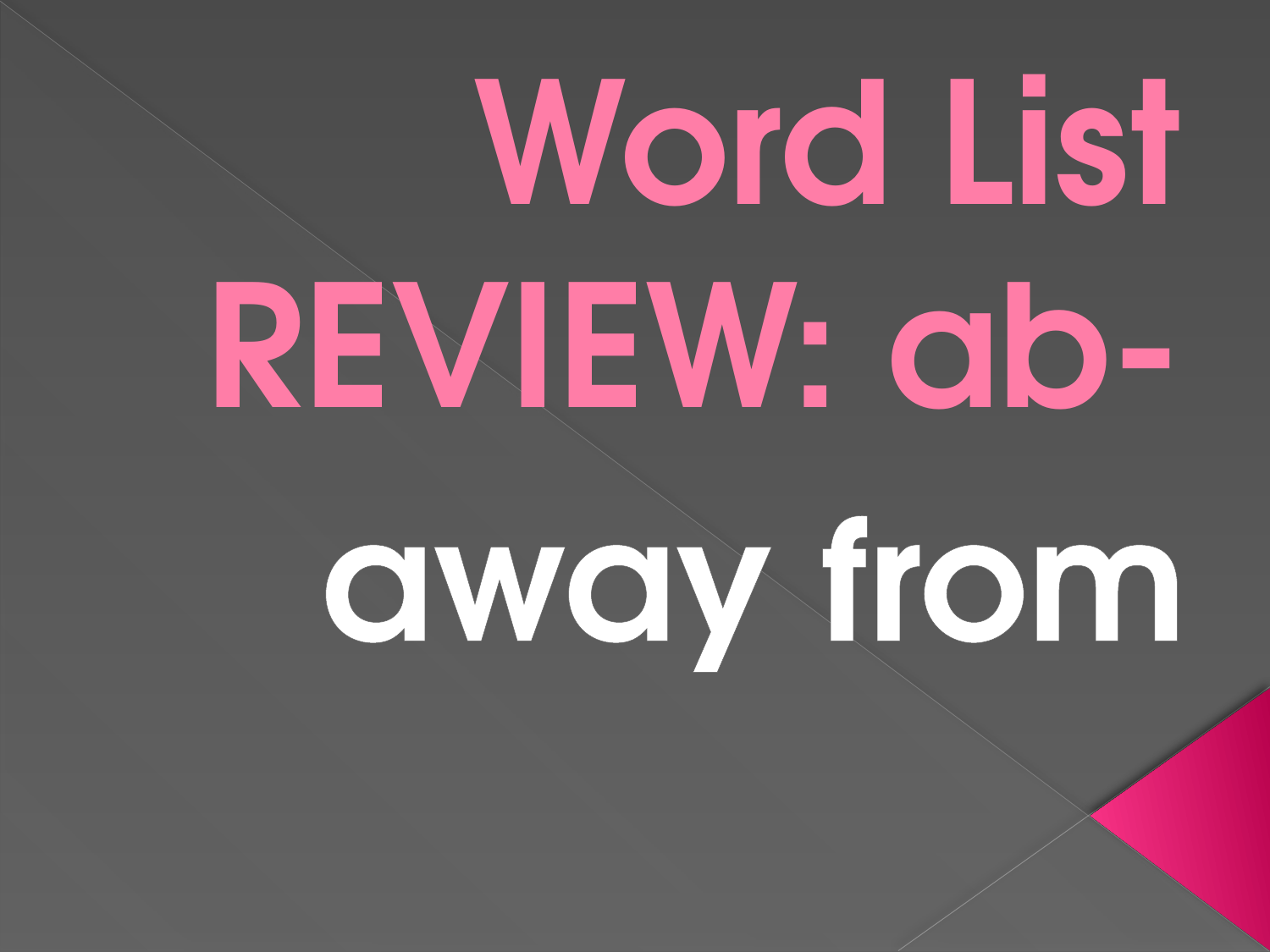

# Word List REVIEW: ab-
away from